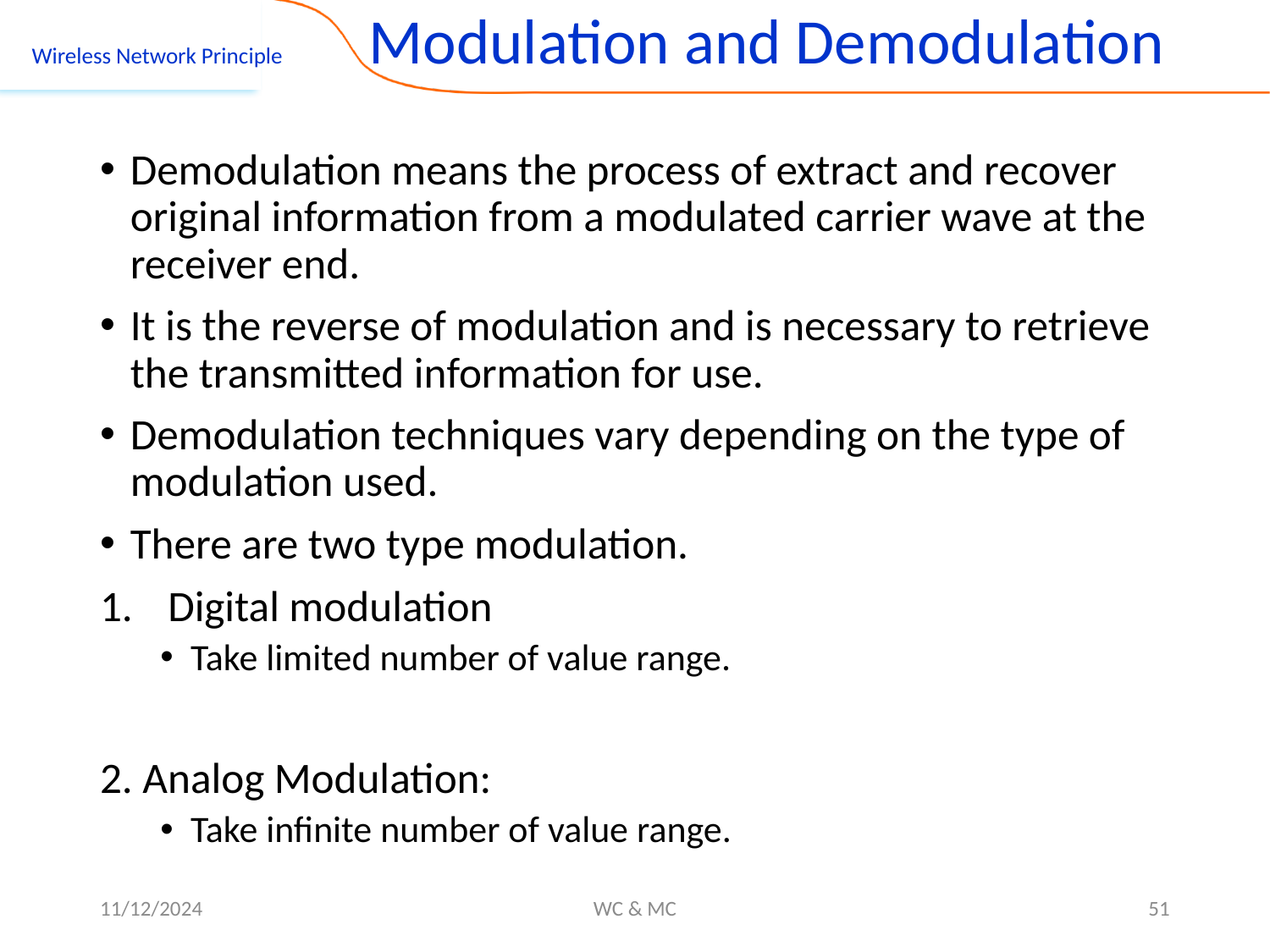

# Wireless Network Principle                 Modulation and Demodulation
Demodulation means the process of extract and recover original information from a modulated carrier wave at the receiver end.
It is the reverse of modulation and is necessary to retrieve the transmitted information for use.
Demodulation techniques vary depending on the type of modulation used.
There are two type modulation.
Digital modulation
Take limited number of value range.

2. Analog Modulation:
Take infinite number of value range.
11/12/2024
WC & MC
51